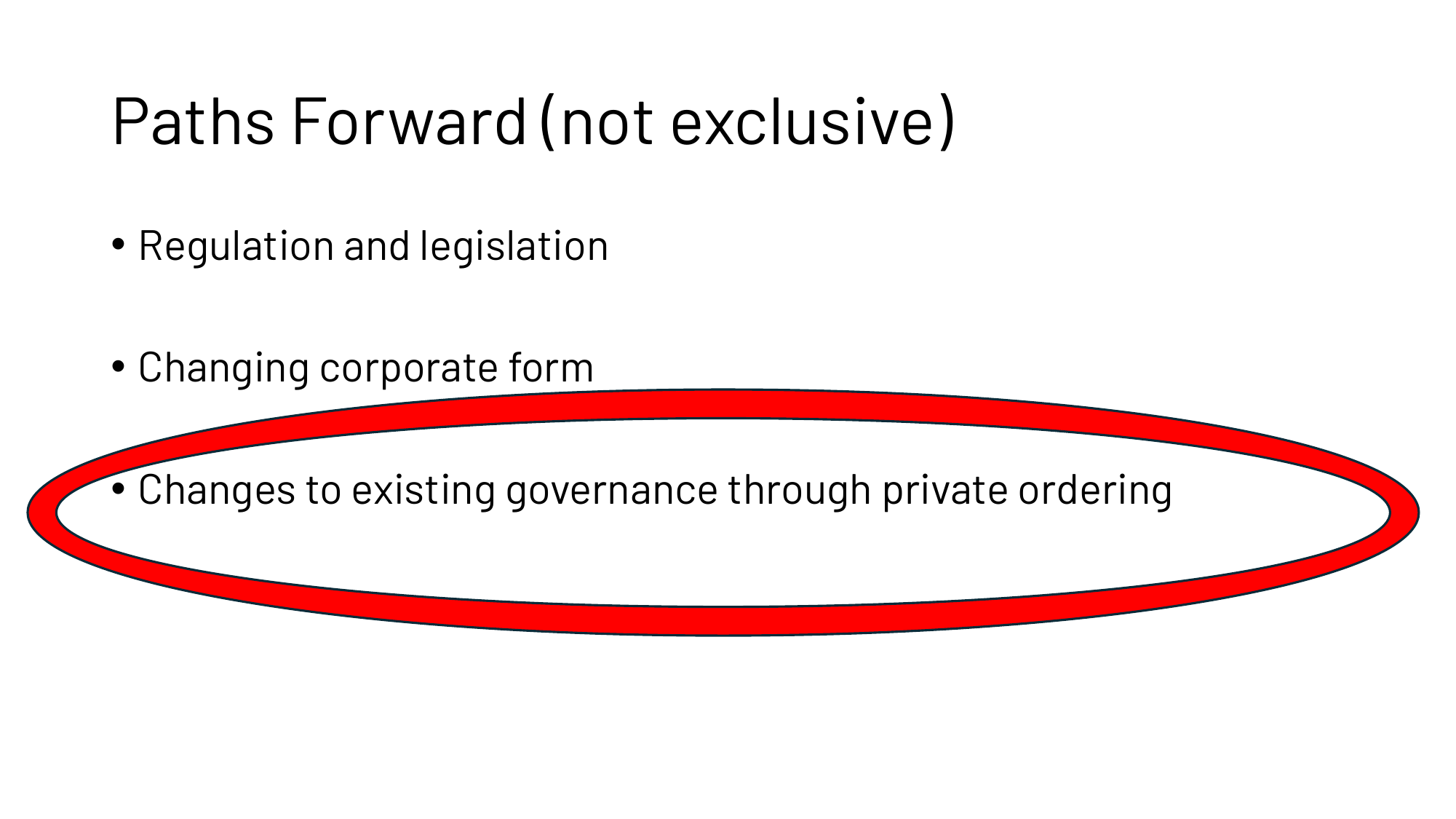

# Paths Forward (not exclusive)
Regulation and legislation

Changing corporate form

Changes to existing governance through private ordering